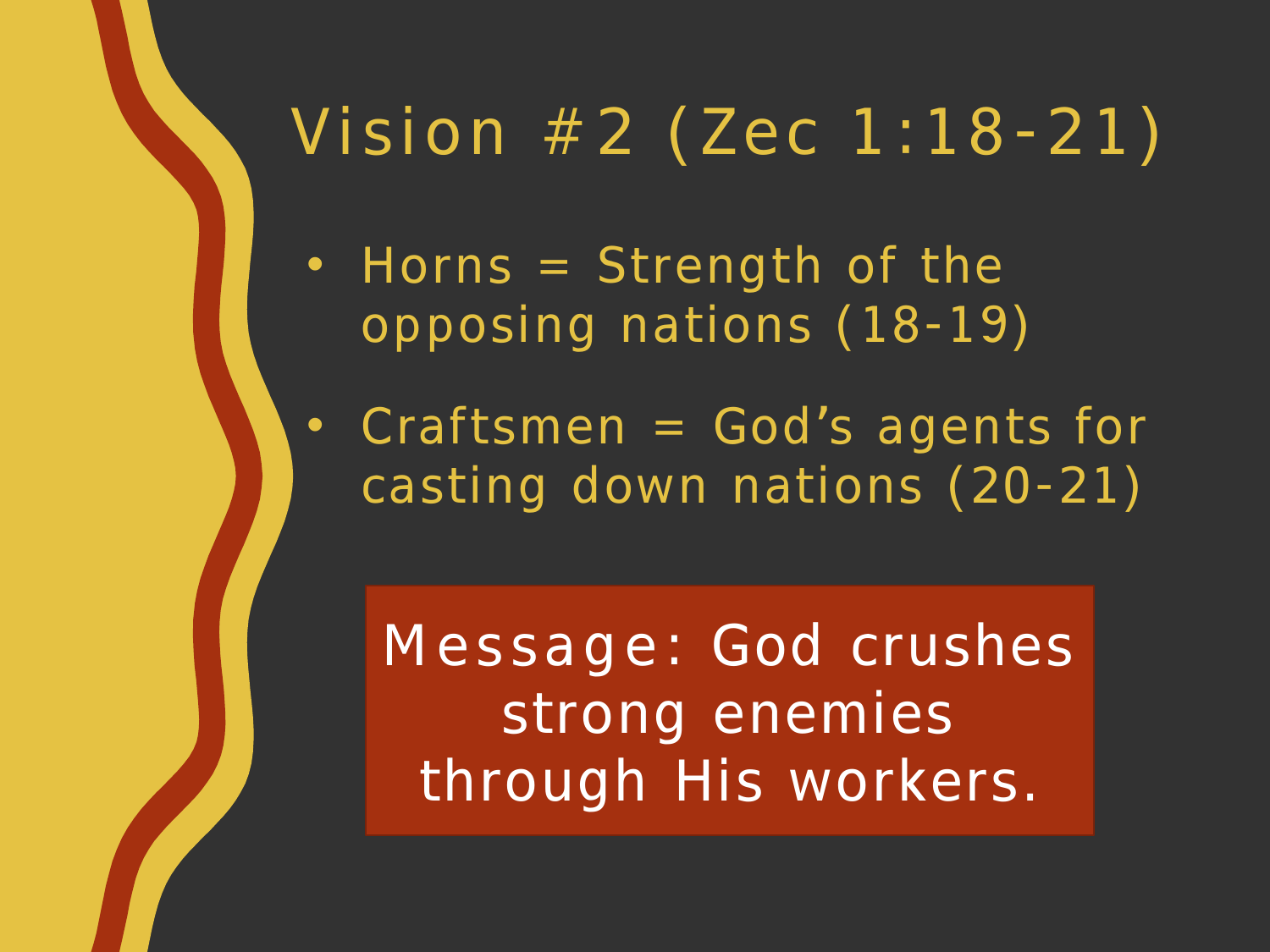

# Vision #2 (Zec 1:18-21)
Horns = Strength of the opposing nations (18-19)
Craftsmen = God’s agents for casting down nations (20-21)
Message: God crushes strong enemies through His workers.